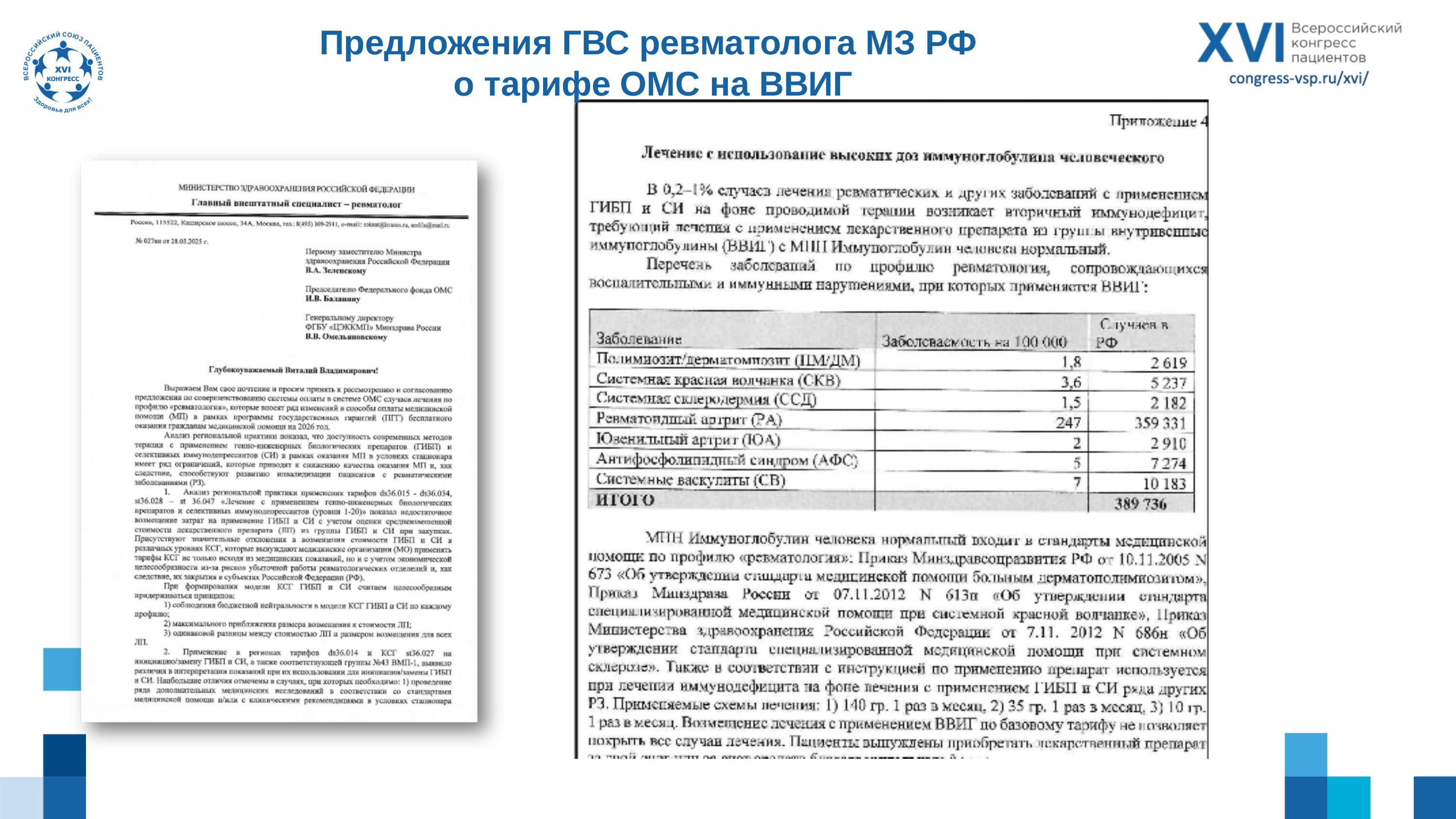

Предложения ГВС ревматолога МЗ РФ
о тарифе ОМС на ВВИГ